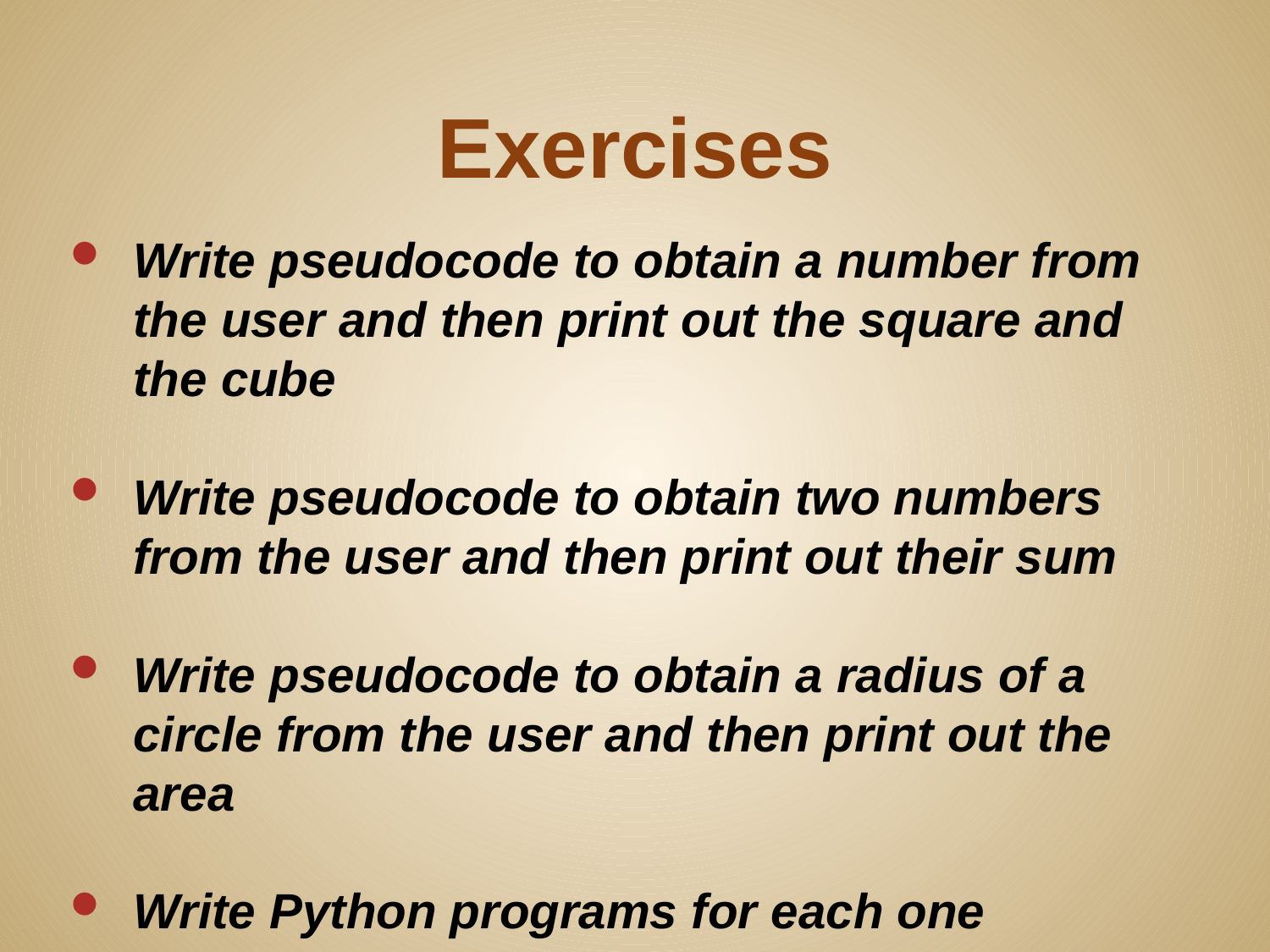

# Exercises
Write pseudocode to obtain a number from the user and then print out the square and the cube
Write pseudocode to obtain two numbers from the user and then print out their sum
Write pseudocode to obtain a radius of a circle from the user and then print out the area

Write Python programs for each one